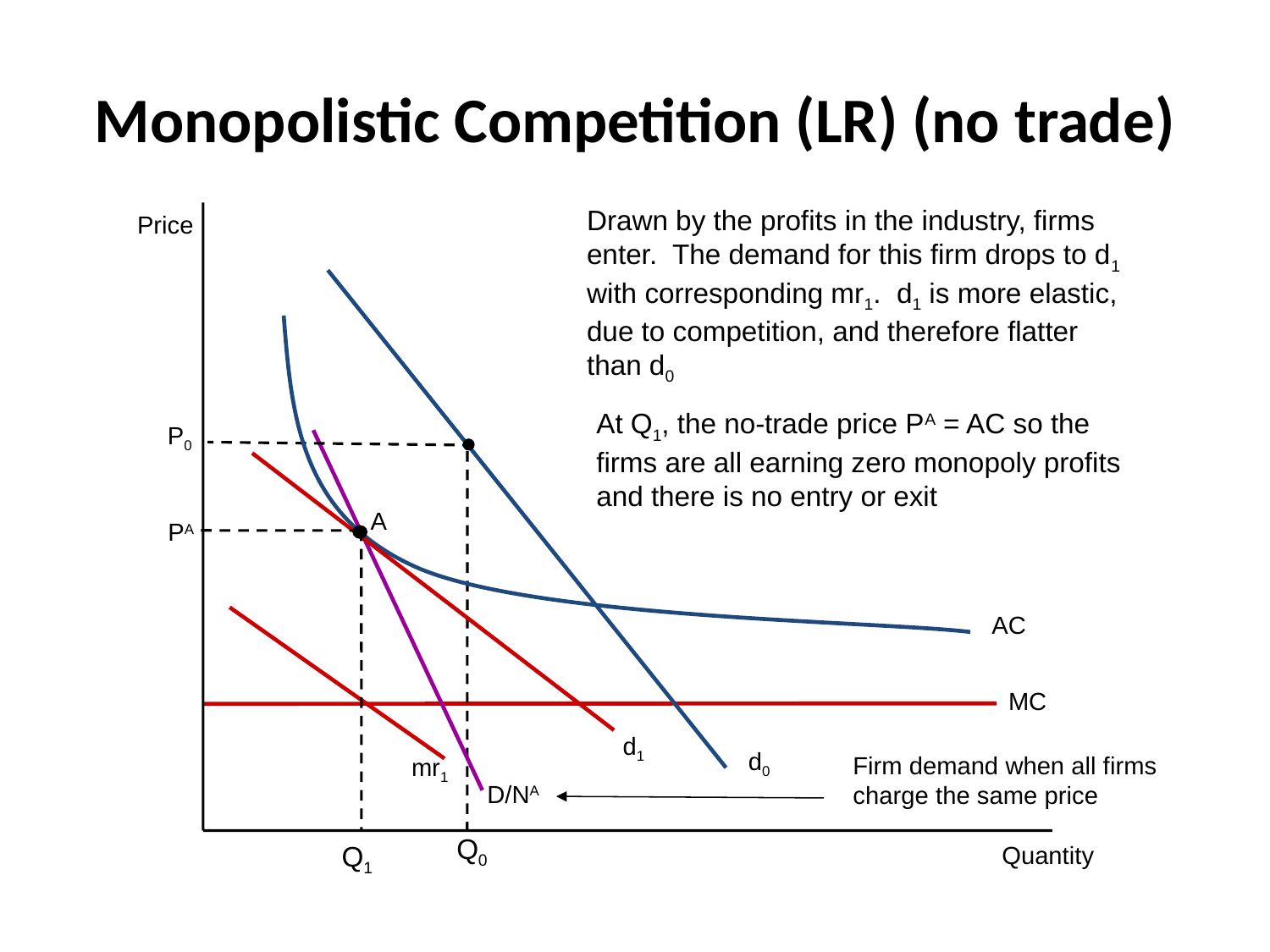

# Monopolistic Competition (LR) (no trade)
Drawn by the profits in the industry, firms enter.  The demand for this firm drops to d1 with corresponding mr1.  d1 is more elastic, due to competition, and therefore flatter than d0

Price
Equilibrium is at A, producing Q1, where mr1 crosses MC.  This gives price, PA, from the demand, d1

At Q1, the no-trade price PA = AC so the firms are all earning zero monopoly profits and there is no entry or exit
P0

d1
mr1
A
PA

Q1
AC
MC

Firm demand when all firms charge the same price
d0
D/NA

Q0
Quantity